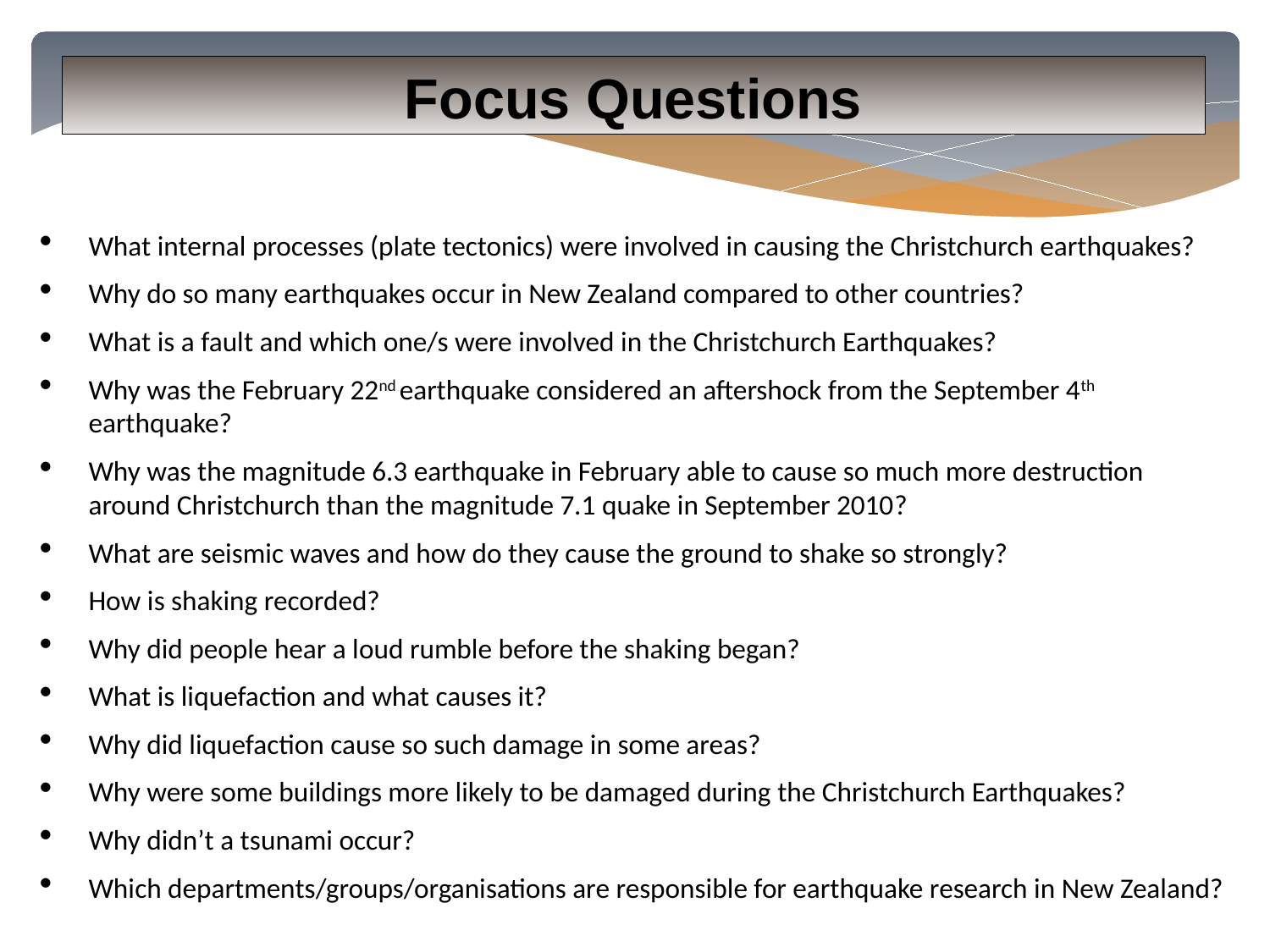

Focus Questions
What internal processes (plate tectonics) were involved in causing the Christchurch earthquakes?
Why do so many earthquakes occur in New Zealand compared to other countries?
What is a fault and which one/s were involved in the Christchurch Earthquakes?
Why was the February 22nd earthquake considered an aftershock from the September 4th earthquake?
Why was the magnitude 6.3 earthquake in February able to cause so much more destruction around Christchurch than the magnitude 7.1 quake in September 2010?
What are seismic waves and how do they cause the ground to shake so strongly?
How is shaking recorded?
Why did people hear a loud rumble before the shaking began?
What is liquefaction and what causes it?
Why did liquefaction cause so such damage in some areas?
Why were some buildings more likely to be damaged during the Christchurch Earthquakes?
Why didn’t a tsunami occur?
Which departments/groups/organisations are responsible for earthquake research in New Zealand?